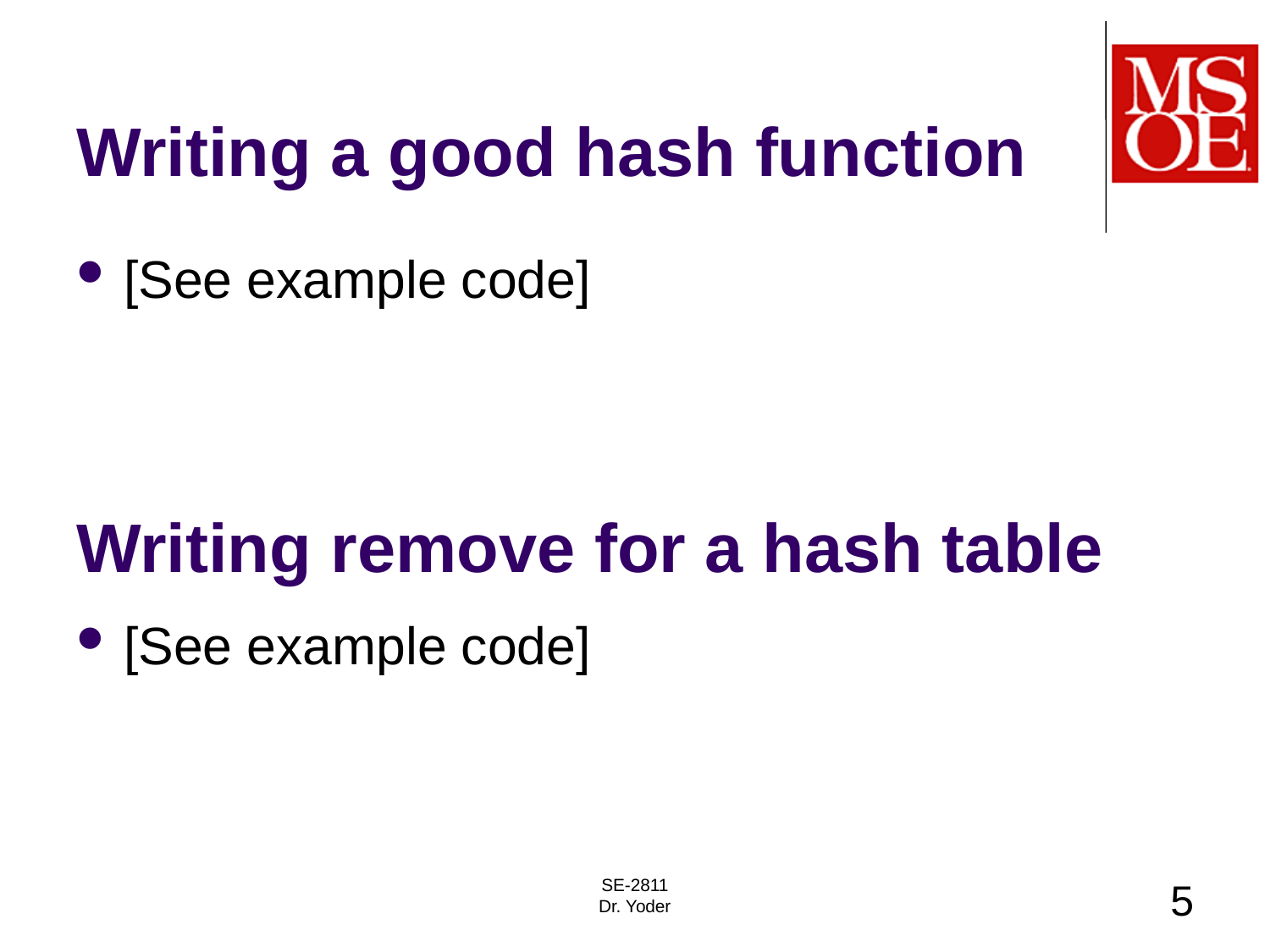

# Writing a good hash function
[See example code]
Writing remove for a hash table
[See example code]
SE-2811
Dr. Yoder
5